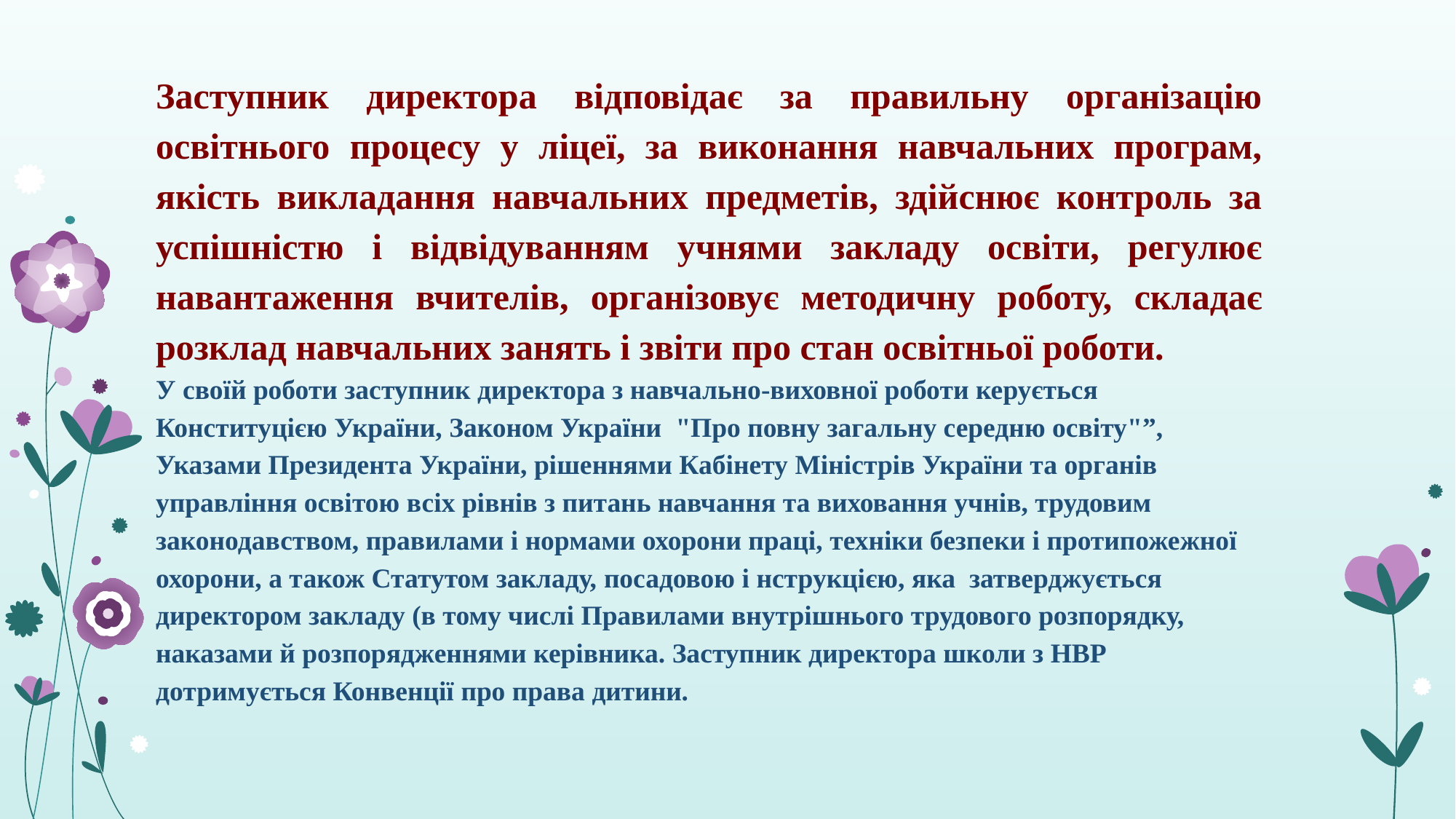

Заступник директора відповідає за правильну організацію освітнього процесу у ліцеї, за виконання навчальних програм, якість викладання навчальних предметів, здійснює контроль за успішністю і відвідуванням учнями закладу освіти, регулює навантаження вчителів, організовує методичну роботу, складає розклад навчальних занять і звіти про стан освітньої роботи.
У своїй роботи заступник директора з навчально-виховної роботи керується Конституцією України, Законом України  "Про повну загальну середню освіту"”, Указами Президента України, рішеннями Кабінету Міністрів України та органів управління освітою всіх рівнів з питань навчання та виховання учнів, трудовим законодавством, правилами і нормами охорони праці, техніки безпеки і протипожежної охорони, а також Статутом закладу, посадовою і нструкцією, яка  затверджується директором закладу (в тому числі Правилами внутрішнього трудового розпорядку, наказами й розпорядженнями керівника. Заступник директора школи з НВР дотримується Конвенції про права дитини.

#